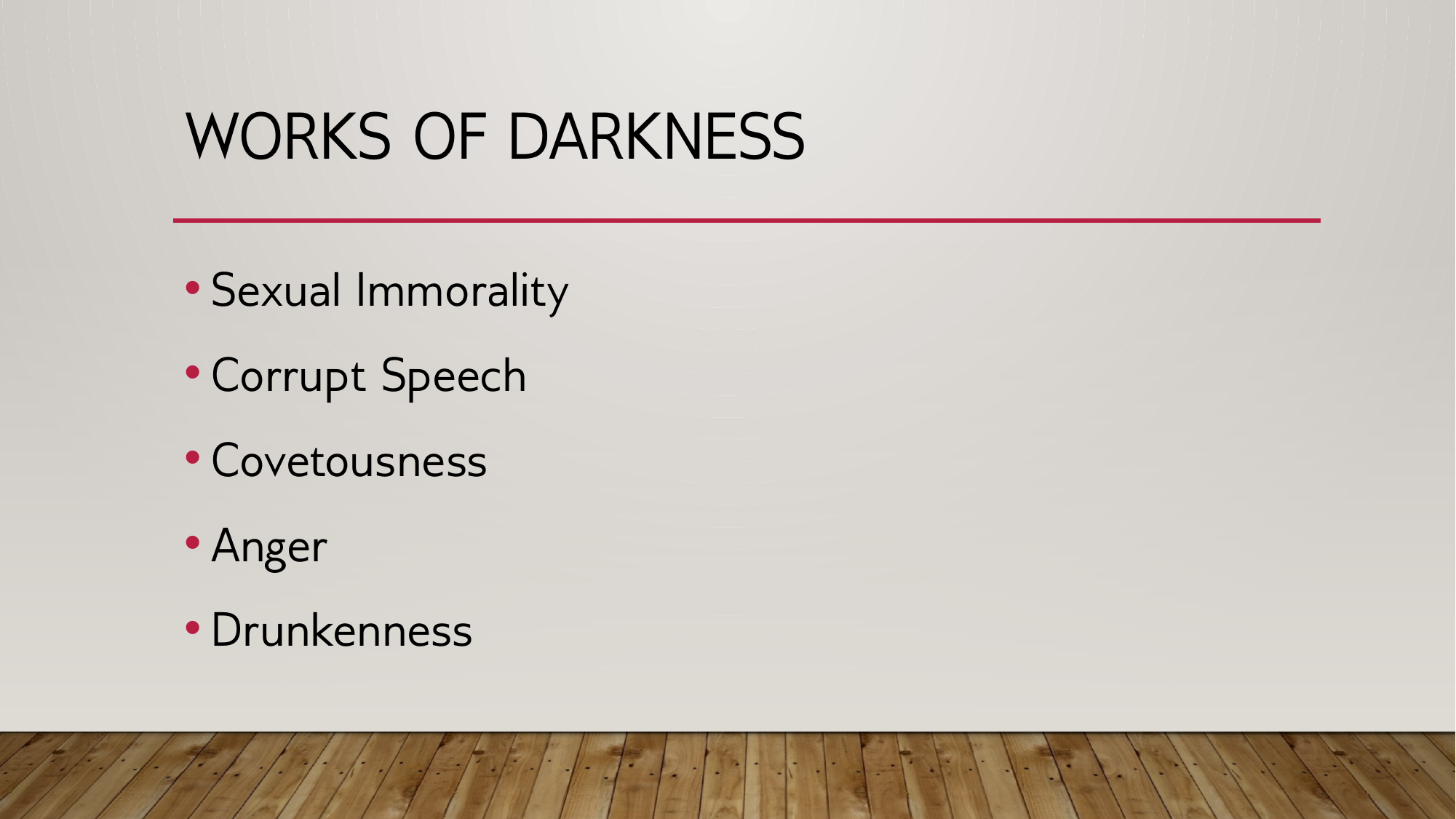

# Works of darkness
Sexual Immorality
Corrupt Speech
Covetousness
Anger
Drunkenness